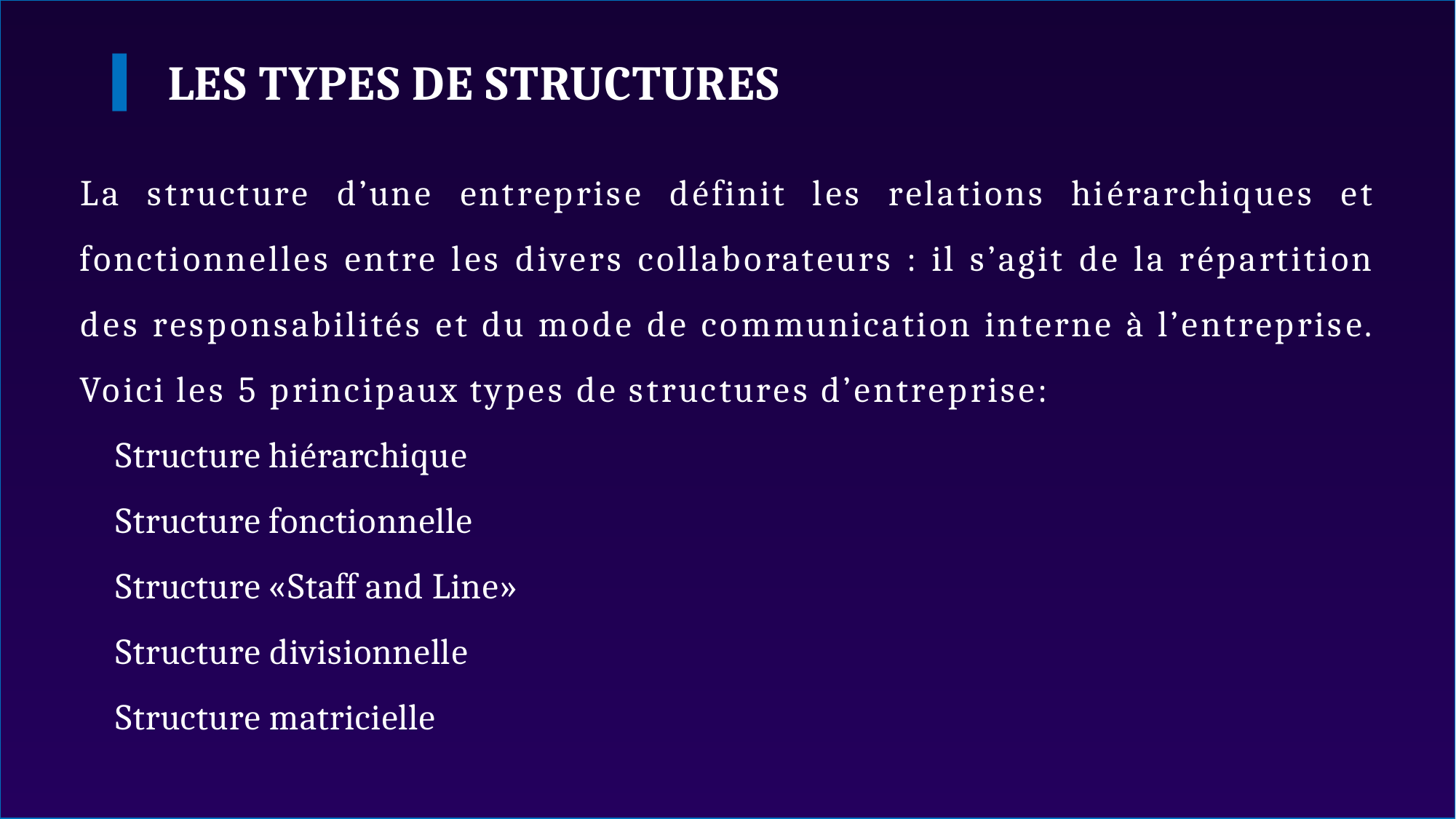

# Les types de structures
La structure d’une entreprise définit les relations hiérarchiques et fonctionnelles entre les divers collaborateurs : il s’agit de la répartition des responsabilités et du mode de communication interne à l’entreprise. Voici les 5 principaux types de structures d’entreprise:
 Structure hiérarchique
 Structure fonctionnelle
 Structure «Staff and Line»
 Structure divisionnelle
 Structure matricielle